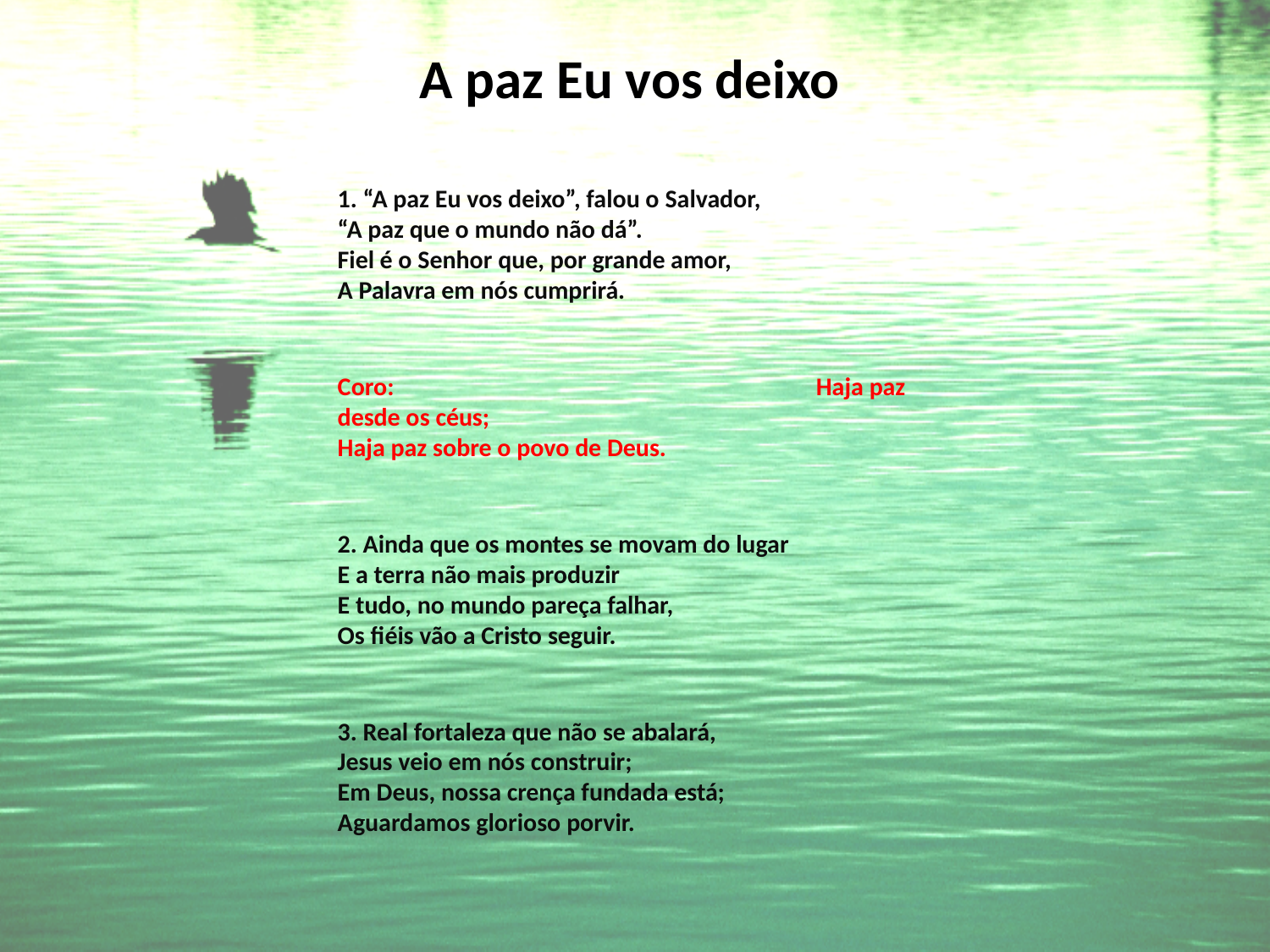

# A paz Eu vos deixo
1. “A paz Eu vos deixo”, falou o Salvador,
“A paz que o mundo não dá”.
Fiel é o Senhor que, por grande amor,
A Palavra em nós cumprirá.
Coro:                                                                          Haja paz desde os céus;
Haja paz sobre o povo de Deus.
2. Ainda que os montes se movam do lugar
E a terra não mais produzir
E tudo, no mundo pareça falhar,
Os fiéis vão a Cristo seguir.
3. Real fortaleza que não se abalará,
Jesus veio em nós construir;
Em Deus, nossa crença fundada está;
Aguardamos glorioso porvir.